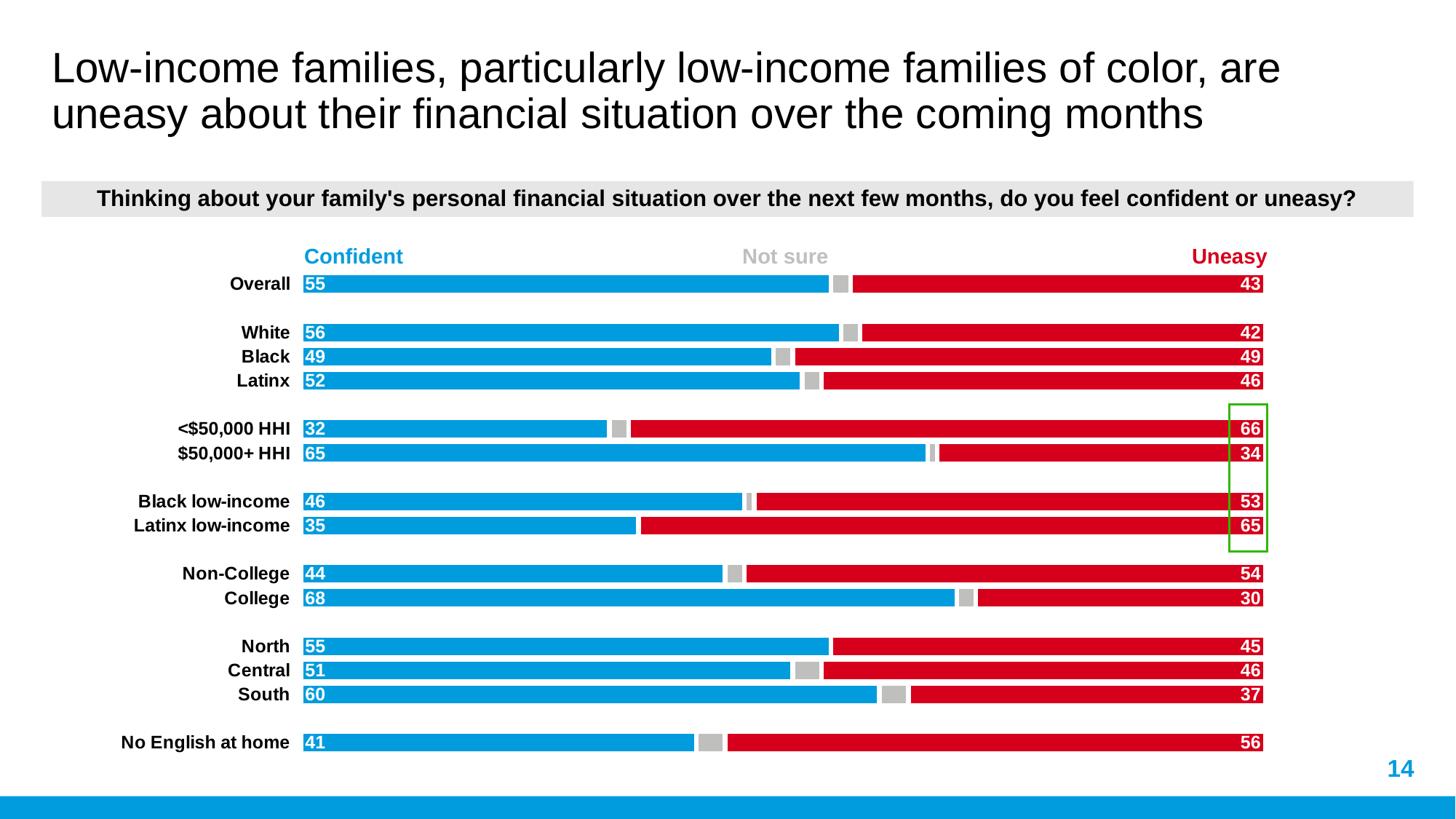

# Low-income families, particularly low-income families of color, are uneasy about their financial situation over the coming months
Thinking about your family's personal financial situation over the next few months, do you feel confident or uneasy?
| Confident | Not sure | Uneasy |
| --- | --- | --- |

### Chart

| Category | Dark Blue | Blue | Green | Gray | Orange | Red | Dark Red |
|---|---|---|---|---|---|---|---|
| Overall | None | 55.0 | None | 2.0 | None | 43.0 | None |
|  | None | None | None | None | None | None | None |
| White | None | 56.0 | None | 2.0 | None | 42.0 | None |
| Black | None | 49.0 | None | 2.0 | None | 49.0 | None |
| Latinx | None | 52.0 | None | 2.0 | None | 46.0 | None |
|  | None | None | None | None | None | None | None |
| <$50,000 HHI | None | 32.0 | None | 2.0 | None | 66.0 | None |
| $50,000+ HHI | None | 65.0 | None | 1.0 | None | 34.0 | None |
|  | None | None | None | None | None | None | None |
| Black low-income | None | 46.0 | None | 1.0 | None | 53.0 | None |
| Latinx low-income | None | 35.0 | None | 0.0 | None | 65.0 | None |
|  | None | None | None | None | None | None | None |
| Non-College | None | 44.0 | None | 2.0 | None | 54.0 | None |
| College | None | 68.0 | None | 2.0 | None | 30.0 | None |
|  | None | None | None | None | None | None | None |
| North | None | 55.0 | None | 0.0 | None | 45.0 | None |
| Central | None | 51.0 | None | 3.0 | None | 46.0 | None |
| South | None | 60.0 | None | 3.0 | None | 37.0 | None |
|  | None | None | None | None | None | None | None |
| No English at home | None | 41.0 | None | 3.0 | None | 56.0 | None |
*Small sample size – results directional
14